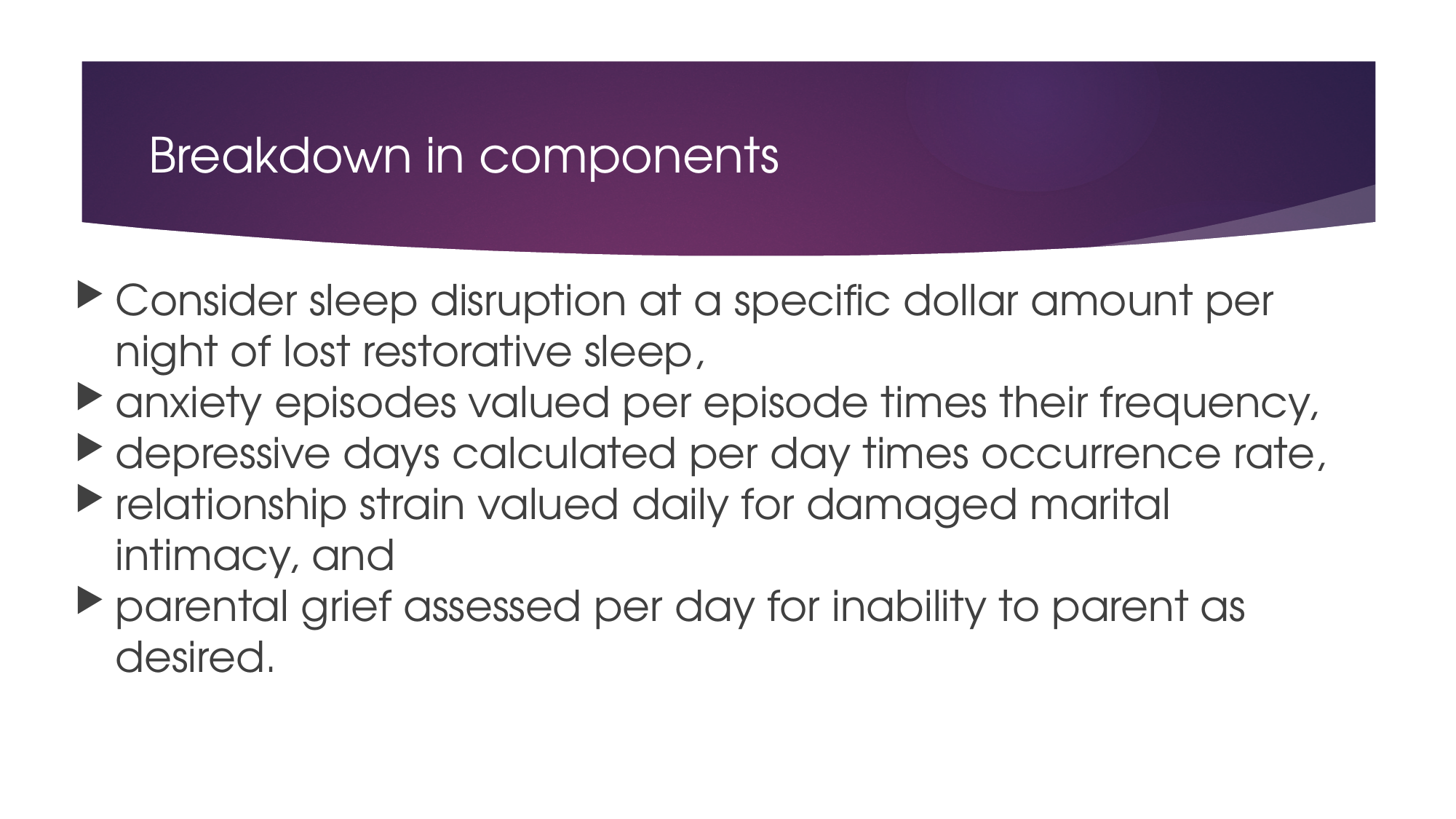

# Breakdown in components
Consider sleep disruption at a specific dollar amount per night of lost restorative sleep,
anxiety episodes valued per episode times their frequency,
depressive days calculated per day times occurrence rate,
relationship strain valued daily for damaged marital intimacy, and
parental grief assessed per day for inability to parent as desired.